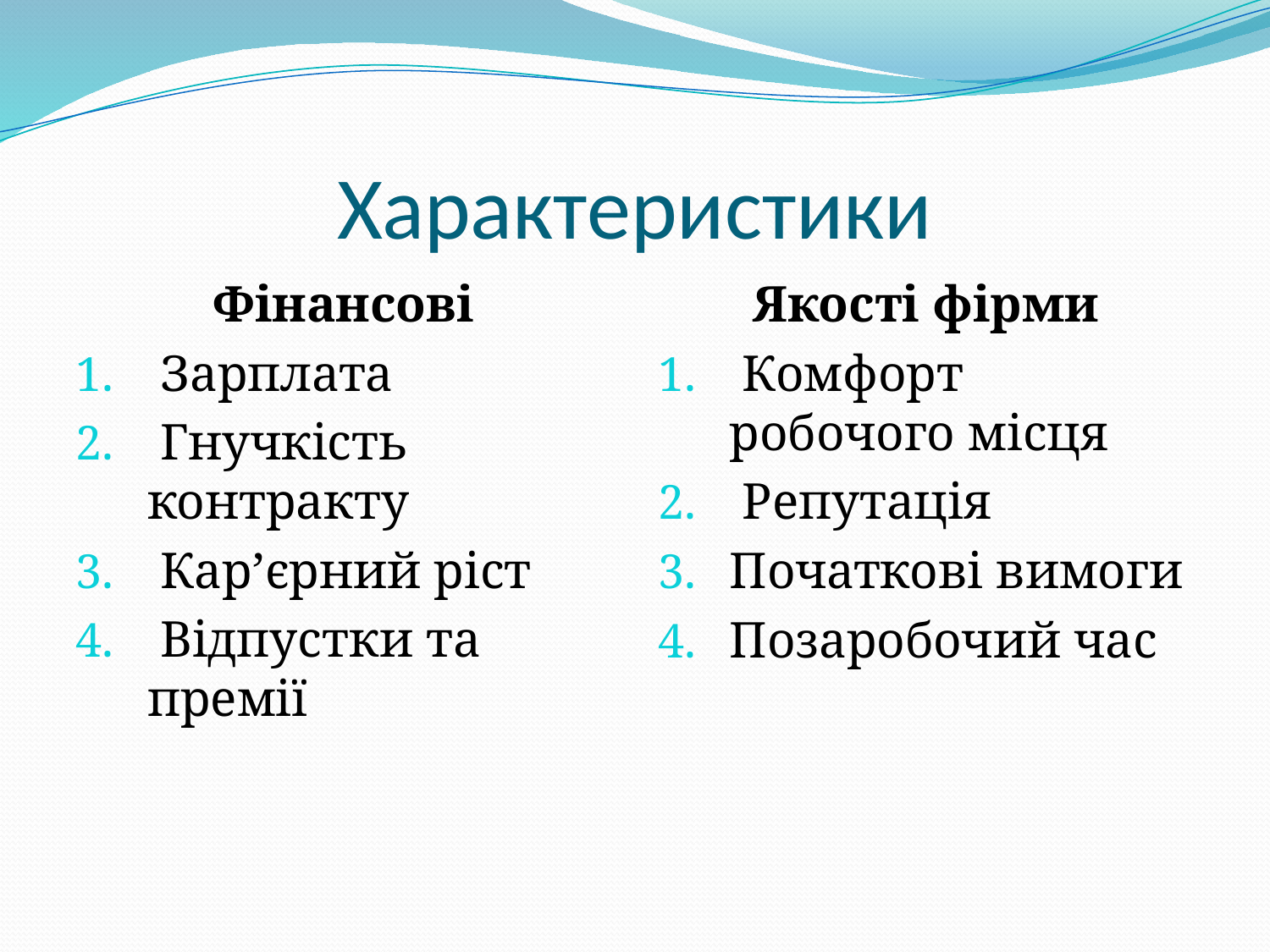

# Характеристики
Фінансові
 Зарплата
 Гнучкість контракту
 Кар’єрний ріст
 Відпустки та премії
Якості фірми
 Комфорт робочого місця
 Репутація
Початкові вимоги
Позаробочий час